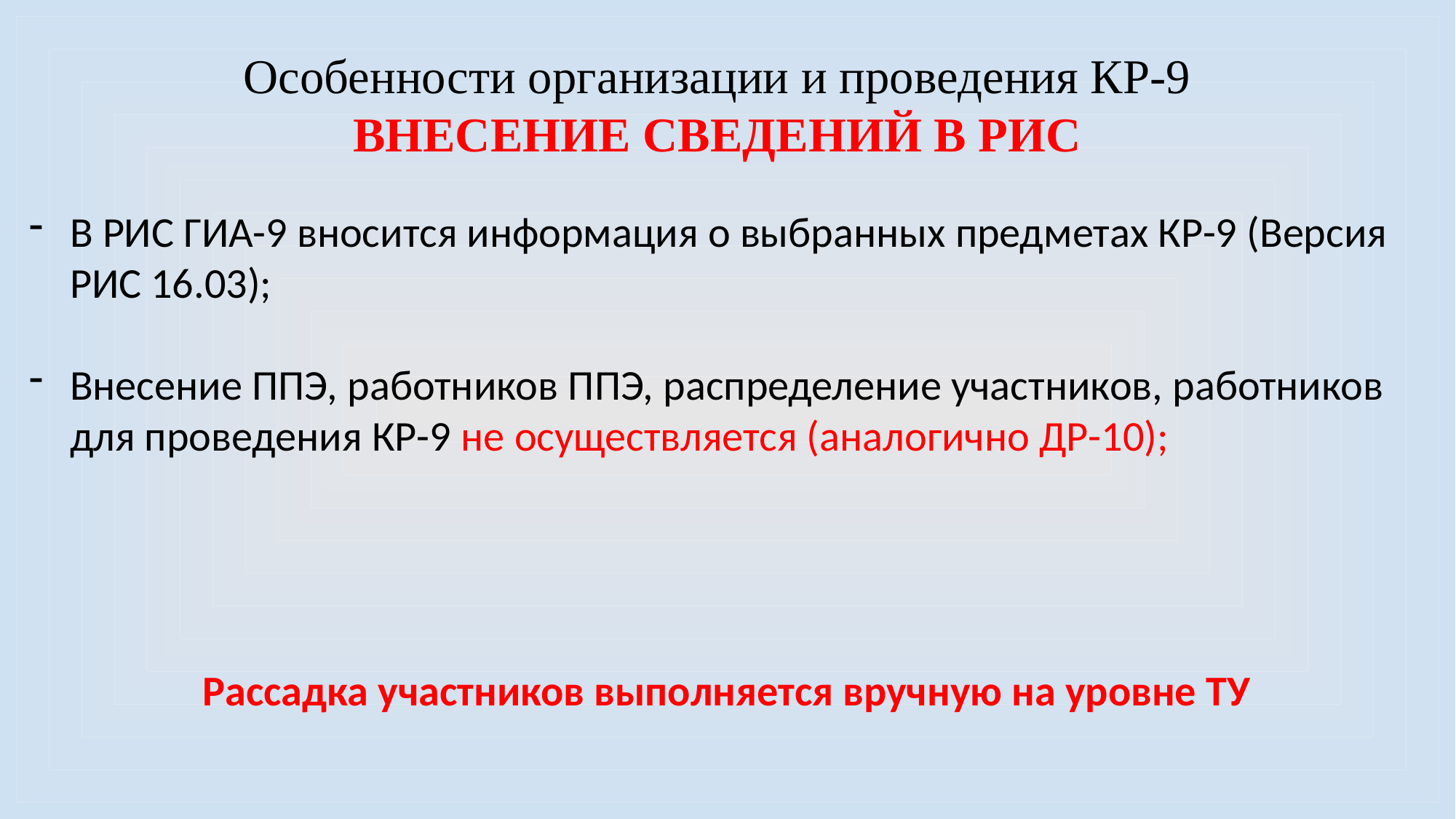

Особенности организации и проведения КР-9
ВНЕСЕНИЕ СВЕДЕНИЙ В РИС
В РИС ГИА-9 вносится информация о выбранных предметах КР-9 (Версия РИС 16.03);

Внесение ППЭ, работников ППЭ, распределение участников, работников для проведения КР-9 не осуществляется (аналогично ДР-10);

Рассадка участников выполняется вручную на уровне ТУ